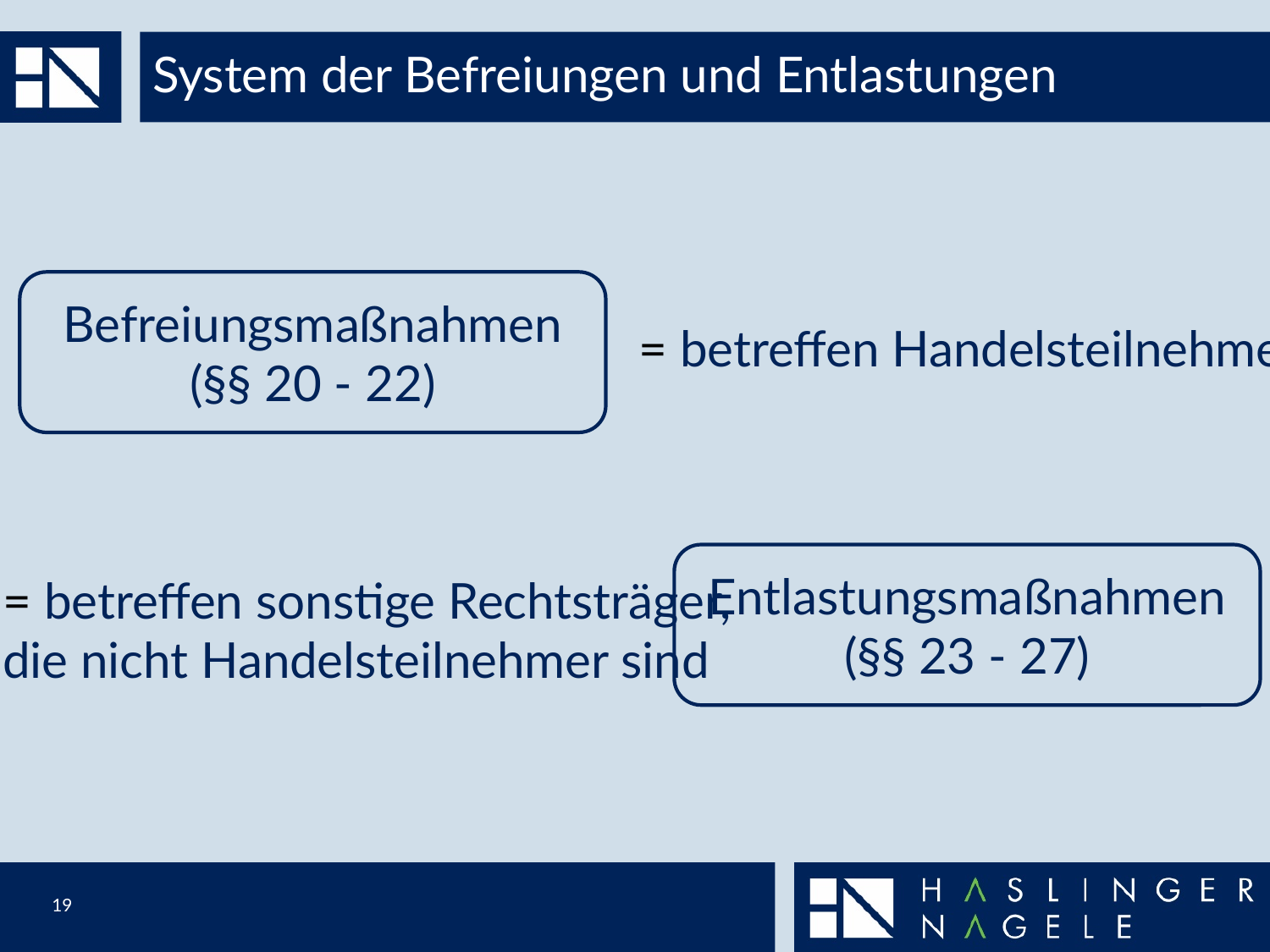

# System der Befreiungen und Entlastungen
Befreiungsmaßnahmen
(§§ 20 - 22)
= betreffen Handelsteilnehmer
Entlastungsmaßnahmen
(§§ 23 - 27)
= betreffen sonstige Rechtsträger,
die nicht Handelsteilnehmer sind